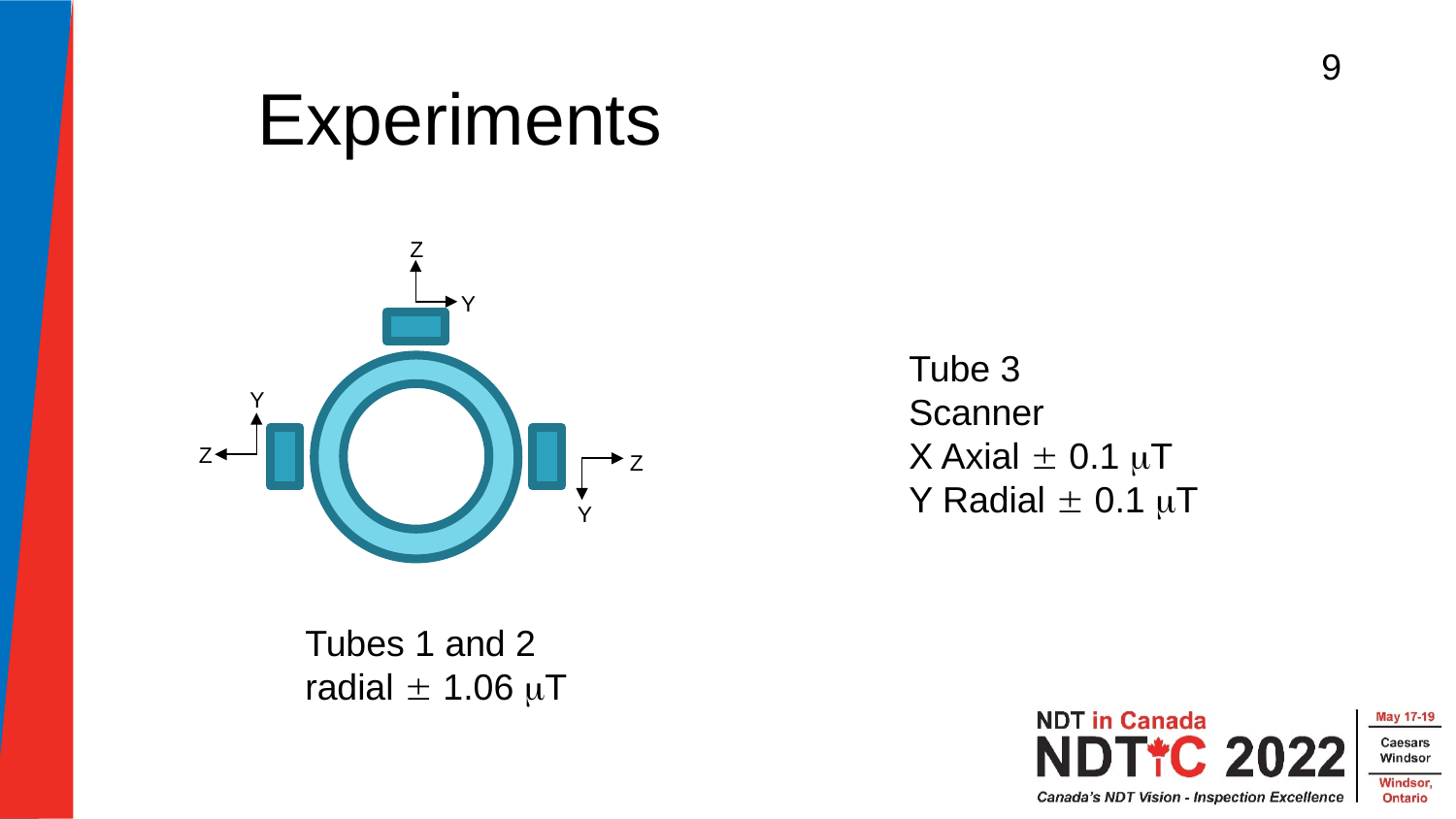

9
Experiments
Z

Y
Y
Z
Z
Y
Tube 3
Scanner
X Axial ± 0.1 μT
Y Radial ± 0.1 μT
Tubes 1 and 2
radial ± 1.06 μT